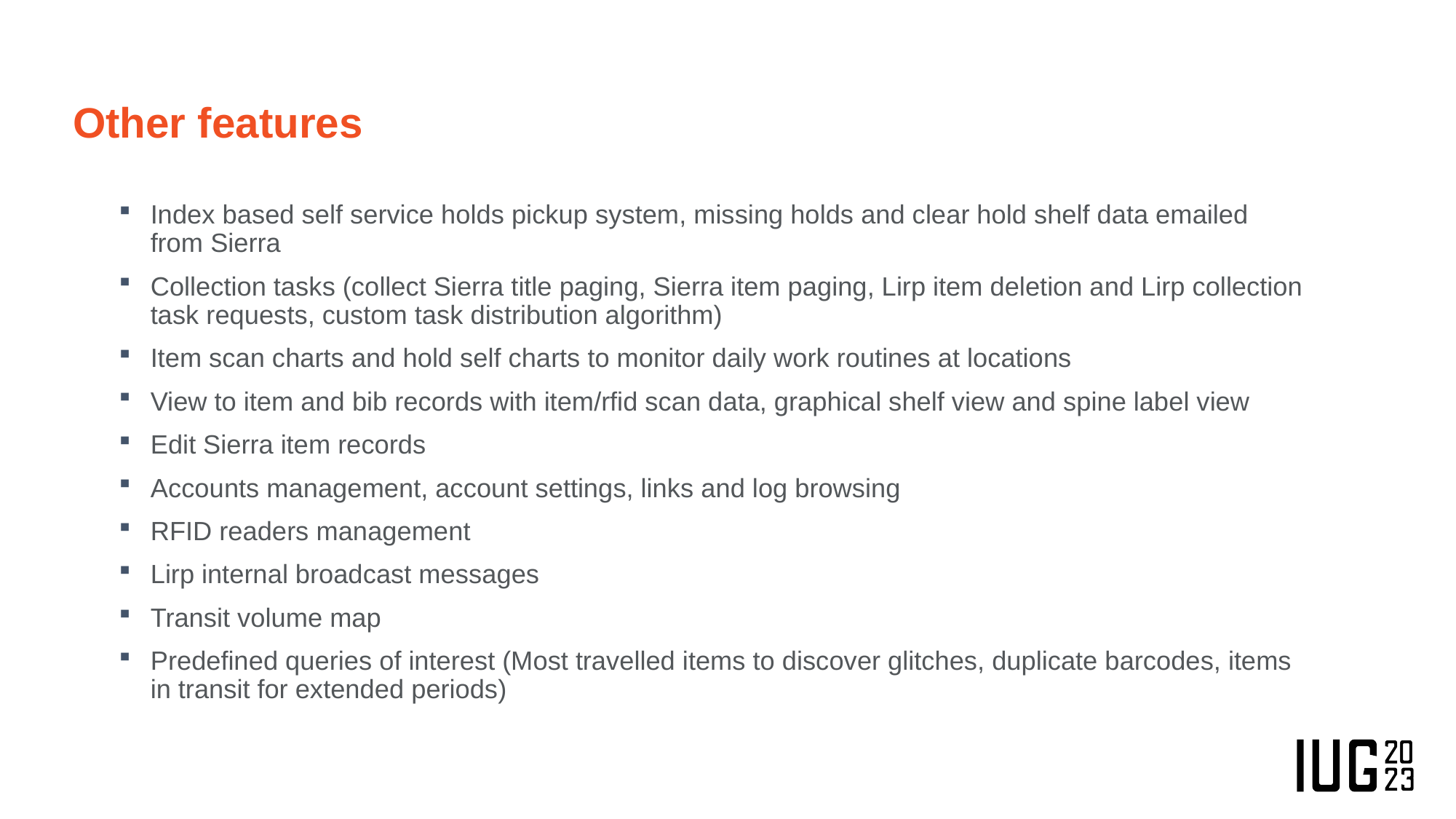

# Other features
Index based self service holds pickup system, missing holds and clear hold shelf data emailed from Sierra
Collection tasks (collect Sierra title paging, Sierra item paging, Lirp item deletion and Lirp collection task requests, custom task distribution algorithm)
Item scan charts and hold self charts to monitor daily work routines at locations
View to item and bib records with item/rfid scan data, graphical shelf view and spine label view
Edit Sierra item records
Accounts management, account settings, links and log browsing
RFID readers management
Lirp internal broadcast messages
Transit volume map
Predefined queries of interest (Most travelled items to discover glitches, duplicate barcodes, items in transit for extended periods)